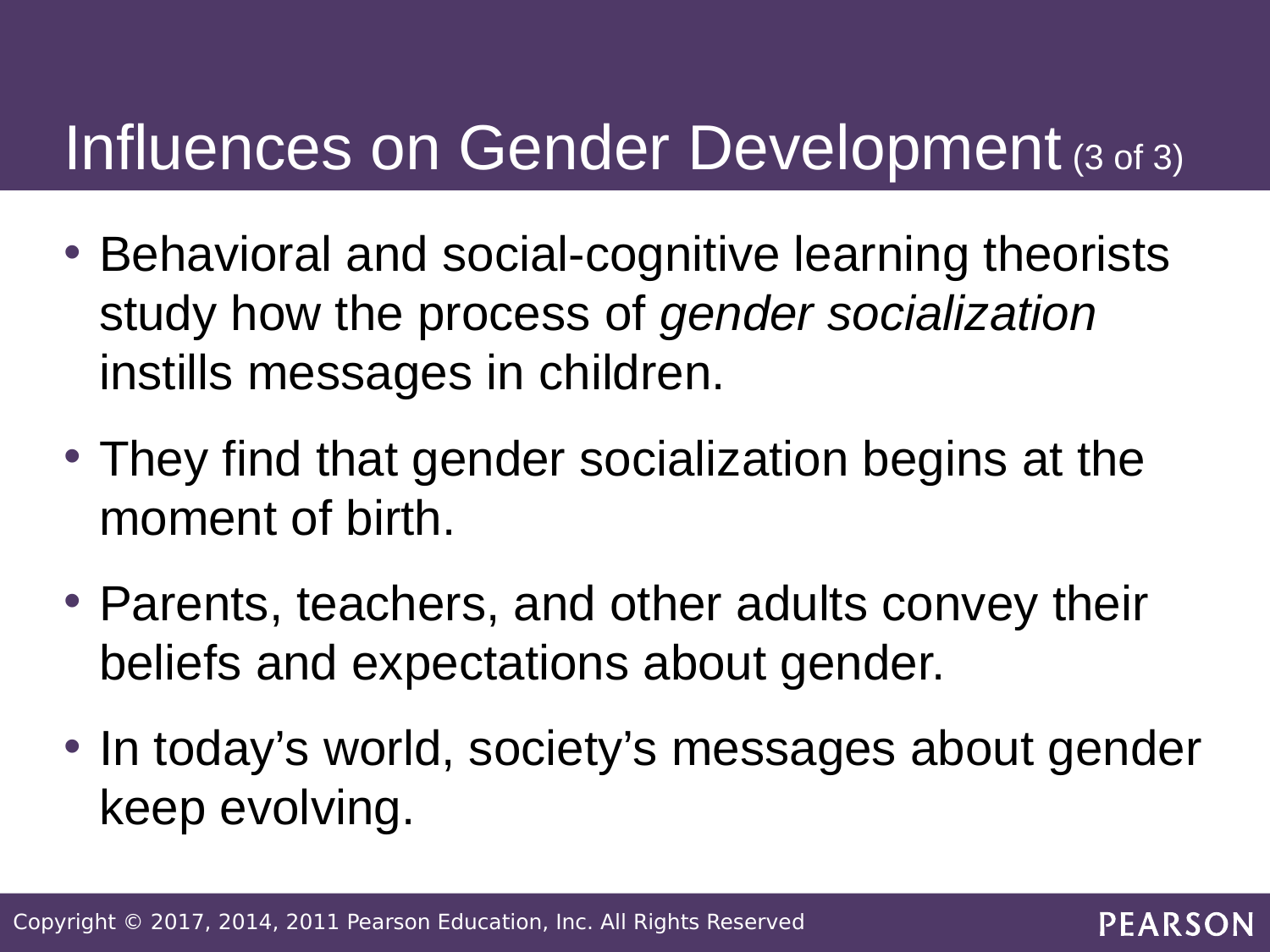

# Influences on Gender Development (3 of 3)
Behavioral and social-cognitive learning theorists study how the process of gender socialization instills messages in children.
They find that gender socialization begins at the moment of birth.
Parents, teachers, and other adults convey their beliefs and expectations about gender.
In today’s world, society’s messages about gender keep evolving.